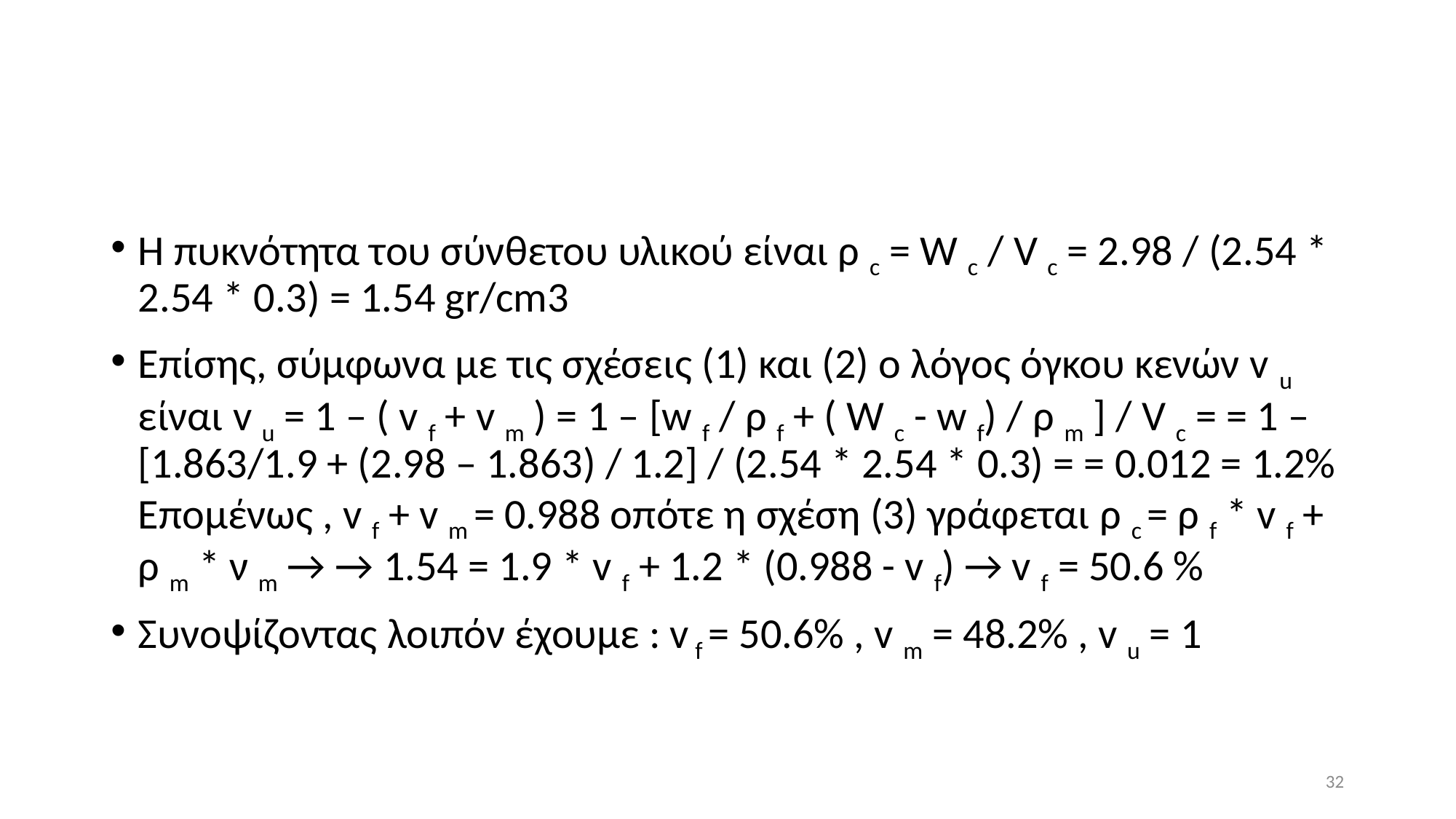

Η πυκνότητα του σύνθετου υλικού είναι ρ c = W c / V c = 2.98 / (2.54 * 2.54 * 0.3) = 1.54 gr/cm3
Επίσης, σύμφωνα με τις σχέσεις (1) και (2) ο λόγος όγκου κενών v u είναι v u = 1 – ( v f + v m ) = 1 – [w f / ρ f + ( W c - w f) / ρ m ] / V c = = 1 – [1.863/1.9 + (2.98 – 1.863) / 1.2] / (2.54 * 2.54 * 0.3) = = 0.012 = 1.2% Επομένως , v f + v m = 0.988 οπότε η σχέση (3) γράφεται ρ c = ρ f * v f + ρ m * ν m → → 1.54 = 1.9 * v f + 1.2 * (0.988 - v f) → v f = 50.6 %
Συνοψίζοντας λοιπόν έχουμε : v f = 50.6% , v m = 48.2% , v u = 1
32